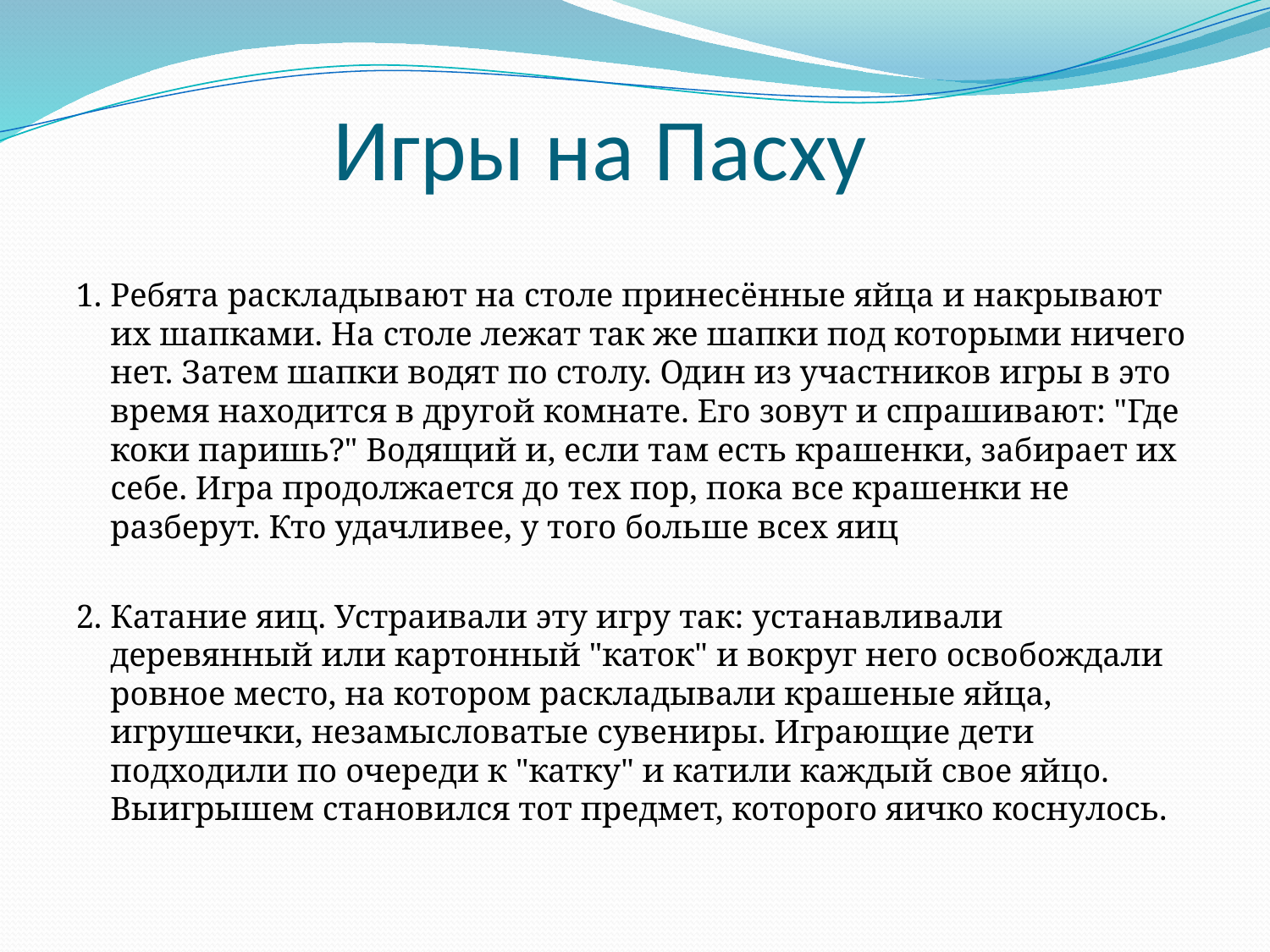

# Игры на Пасху
1. Ребята раскладывают на столе принесённые яйца и накрывают их шапками. На столе лежат так же шапки под которыми ничего нет. Затем шапки водят по столу. Один из участников игры в это время находится в другой комнате. Его зовут и спрашивают: "Где коки паришь?" Водящий и, если там есть крашенки, забирает их себе. Игра продолжается до тех пор, пока все крашенки не разберут. Кто удачливее, у того больше всех яиц

2. Катание яиц. Устраивали эту игру так: устанавливали деревянный или картонный "каток" и вокруг него освобождали ровное место, на котором раскладывали крашеные яйца, игрушечки, незамысловатые сувениры. Играющие дети подходили по очереди к "катку" и катили каждый свое яйцо. Выигрышем становился тот предмет, которого яичко коснулось.